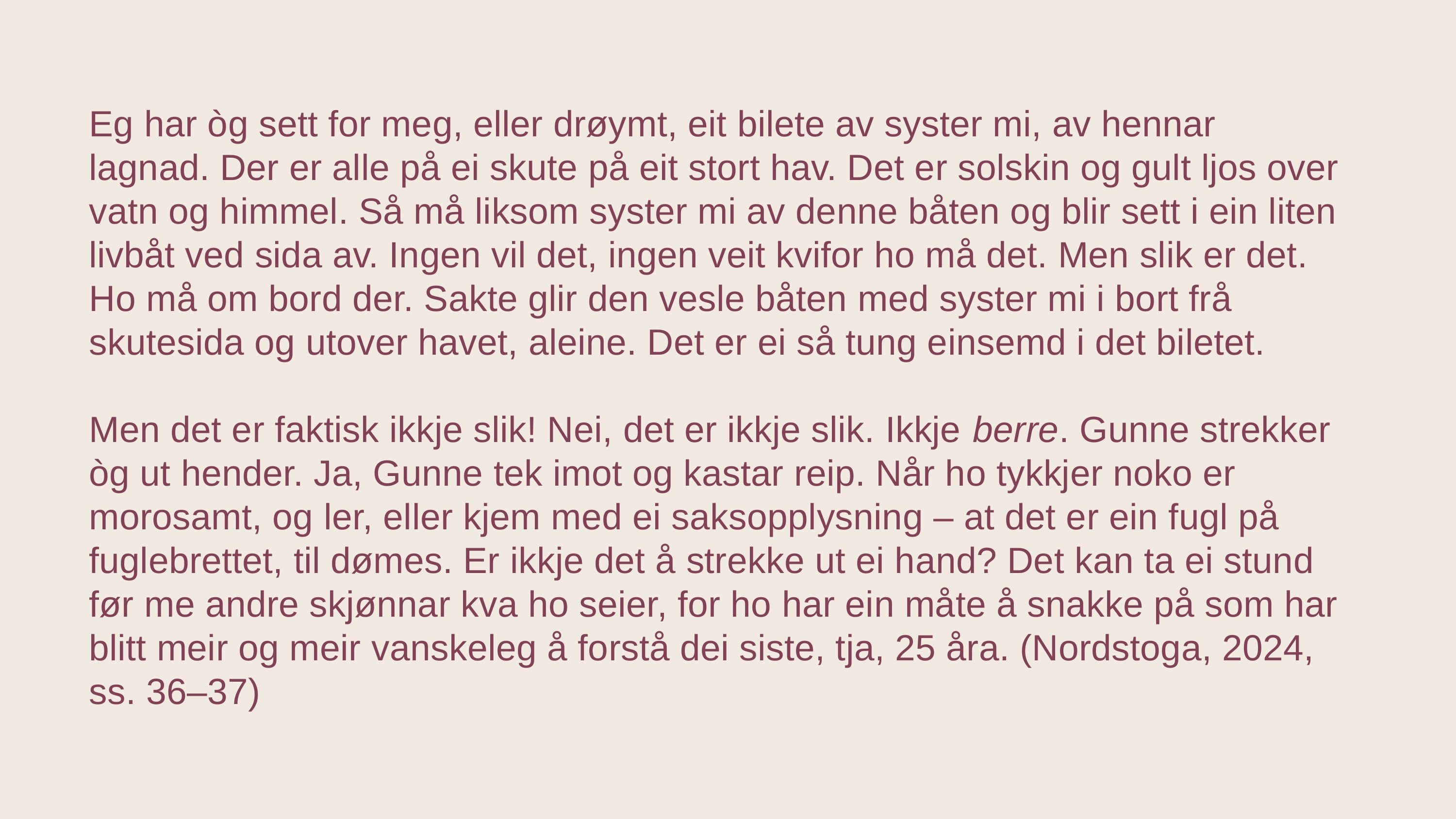

Eg har òg sett for meg, eller drøymt, eit bilete av syster mi, av hennar lagnad. Der er alle på ei skute på eit stort hav. Det er solskin og gult ljos over vatn og himmel. Så må liksom syster mi av denne båten og blir sett i ein liten livbåt ved sida av. Ingen vil det, ingen veit kvifor ho må det. Men slik er det. Ho må om bord der. Sakte glir den vesle båten med syster mi i bort frå skutesida og utover havet, aleine. Det er ei så tung einsemd i det biletet.

Men det er faktisk ikkje slik! Nei, det er ikkje slik. Ikkje berre. Gunne strekker òg ut hender. Ja, Gunne tek imot og kastar reip. Når ho tykkjer noko er morosamt, og ler, eller kjem med ei saksopplysning – at det er ein fugl på fuglebrettet, til dømes. Er ikkje det å strekke ut ei hand? Det kan ta ei stund før me andre skjønnar kva ho seier, for ho har ein måte å snakke på som har blitt meir og meir vanskeleg å forstå dei siste, tja, 25 åra. (Nordstoga, 2024, ss. 36–37)